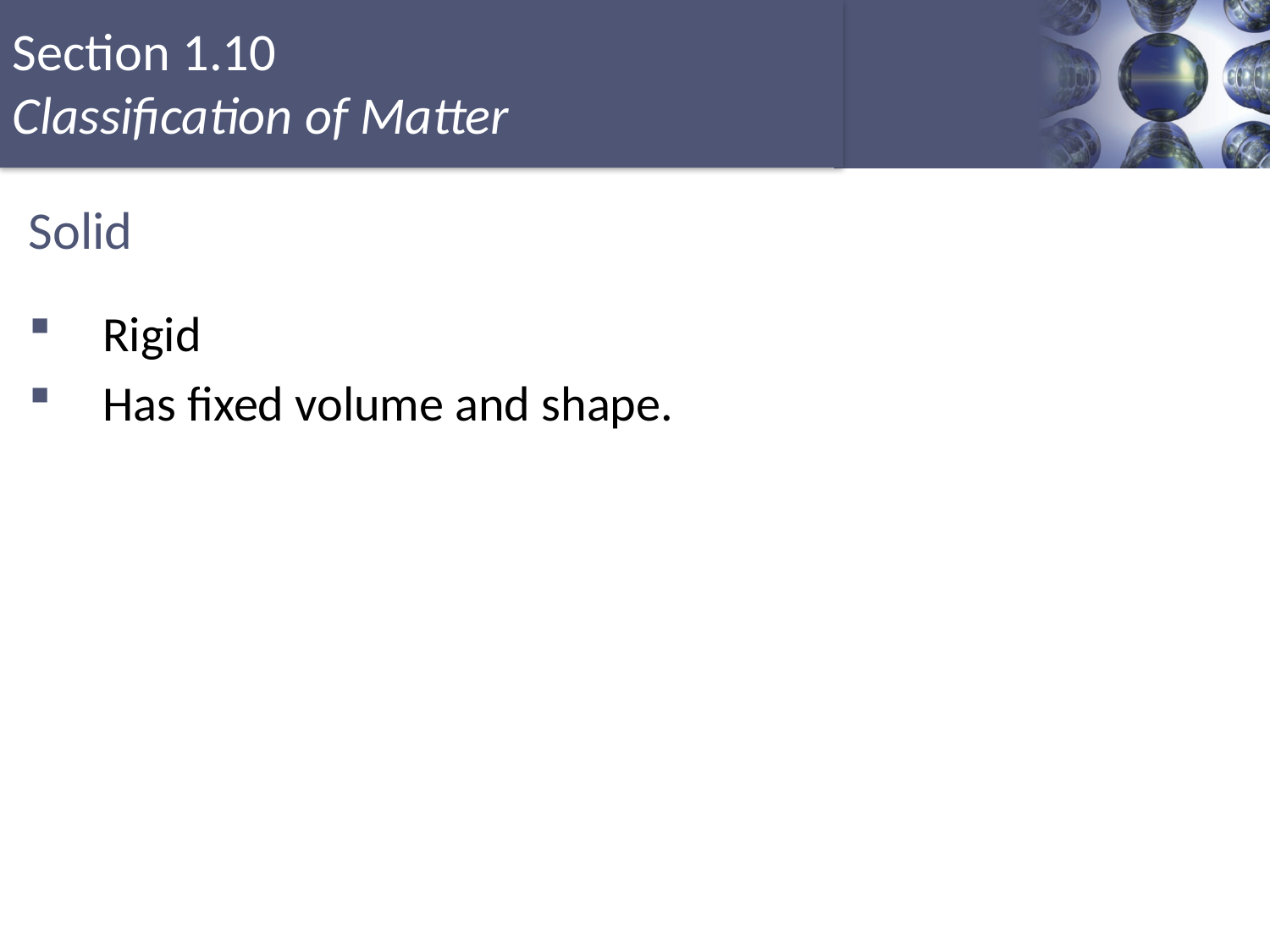

# Solid
Rigid
Has fixed volume and shape.
45